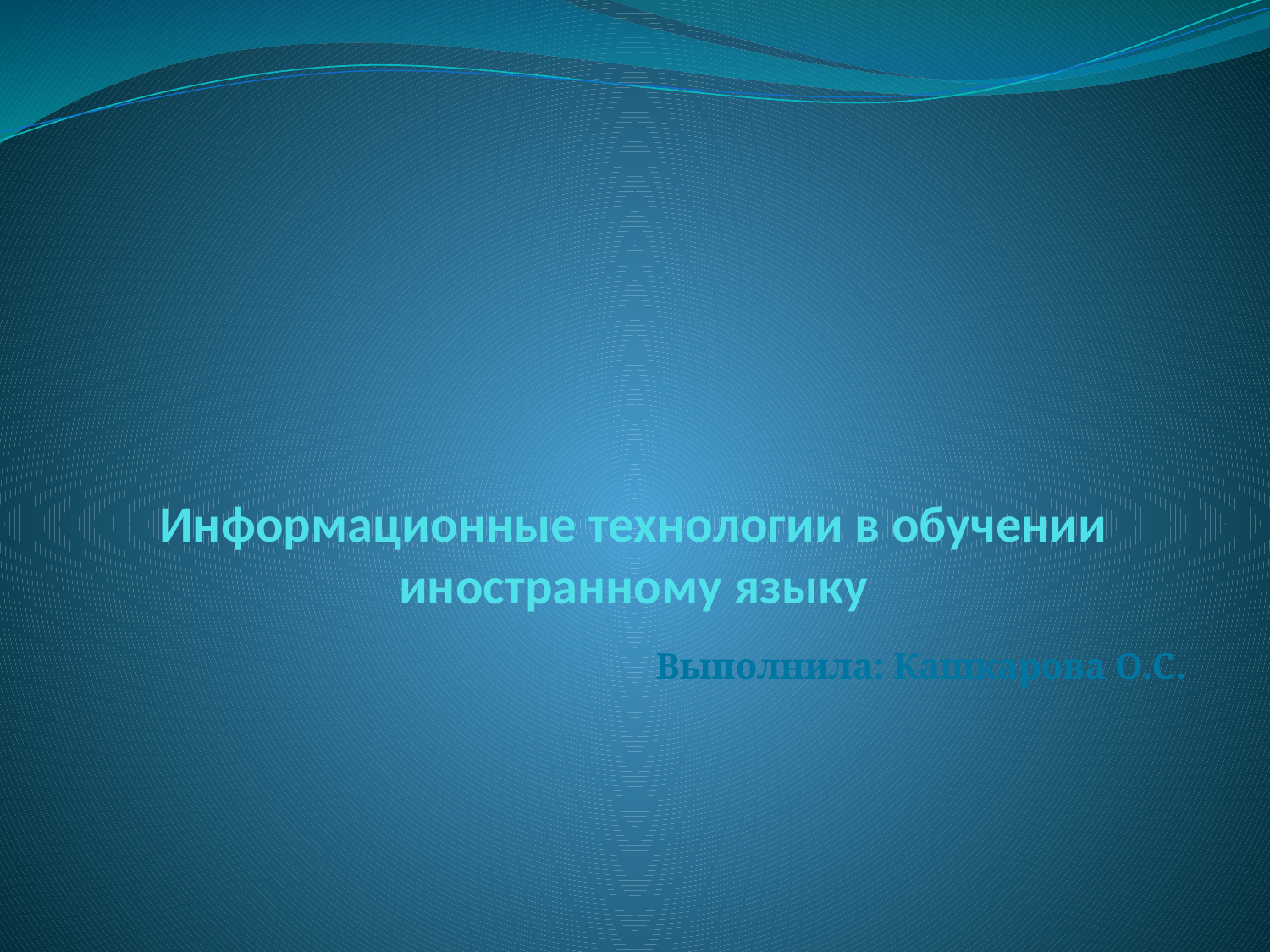

# Информационные технологии в обучении иностранному языку

Выполнила: Кашкарова О.С.